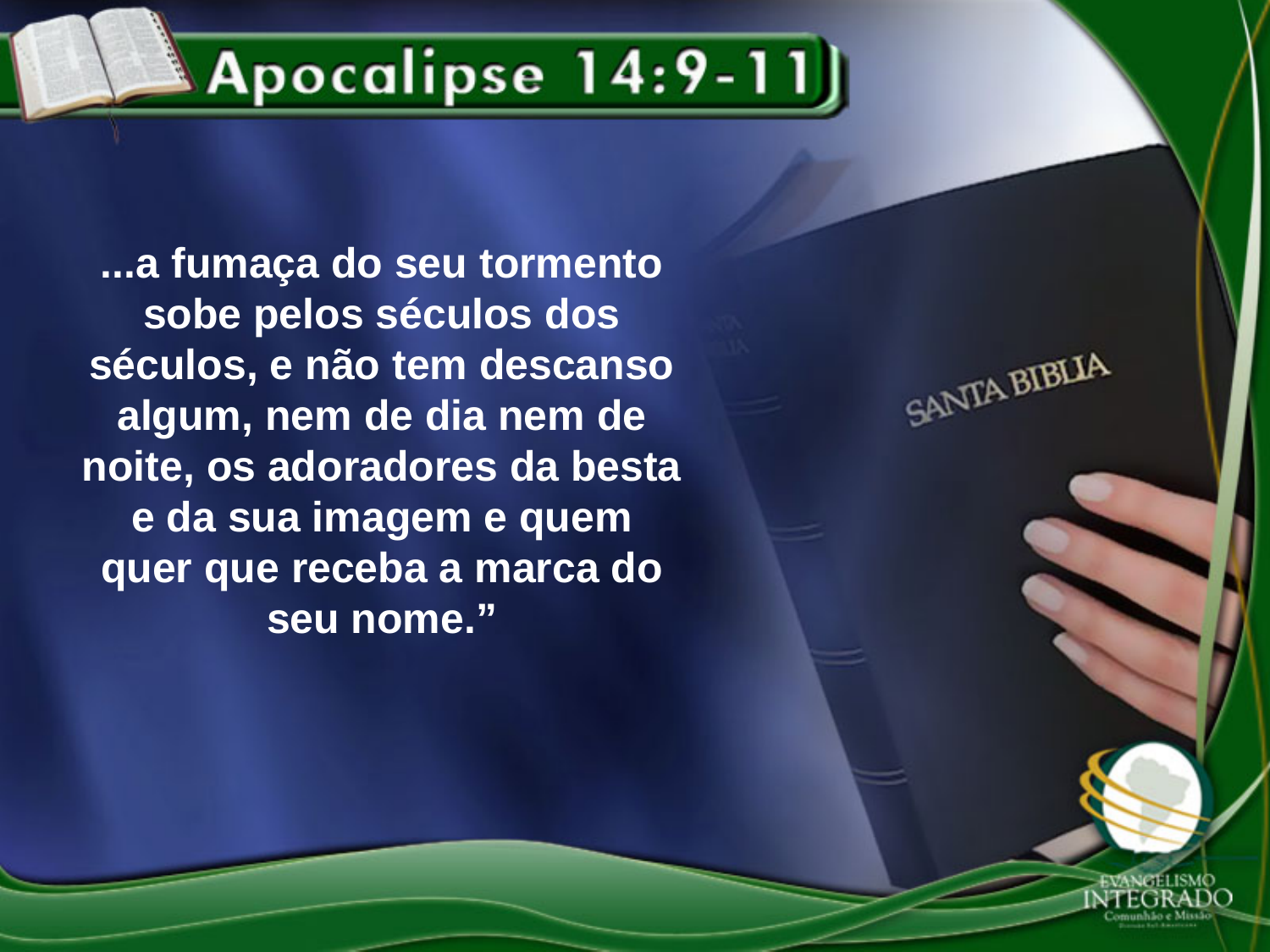

...a fumaça do seu tormento sobe pelos séculos dos séculos, e não tem descanso algum, nem de dia nem de noite, os adoradores da besta e da sua imagem e quem quer que receba a marca do seu nome.”